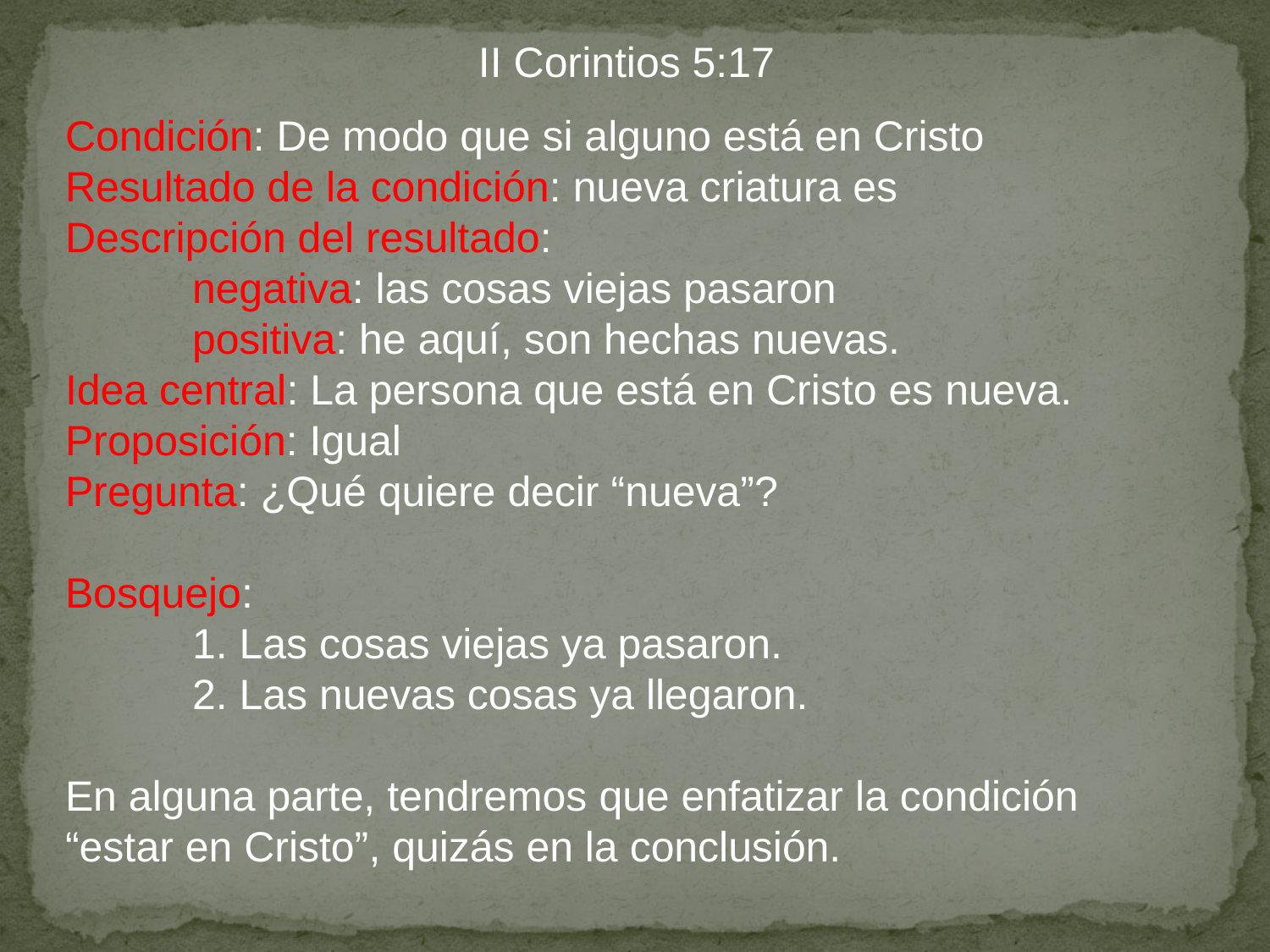

II Corintios 5:17
Condición: De modo que si alguno está en Cristo
Resultado de la condición: nueva criatura es
Descripción del resultado:
	negativa: las cosas viejas pasaron
	positiva: he aquí, son hechas nuevas.
Idea central: La persona que está en Cristo es nueva.
Proposición: Igual
Pregunta: ¿Qué quiere decir “nueva”?

Bosquejo:
	1. Las cosas viejas ya pasaron.
	2. Las nuevas cosas ya llegaron.

En alguna parte, tendremos que enfatizar la condición “estar en Cristo”, quizás en la conclusión.